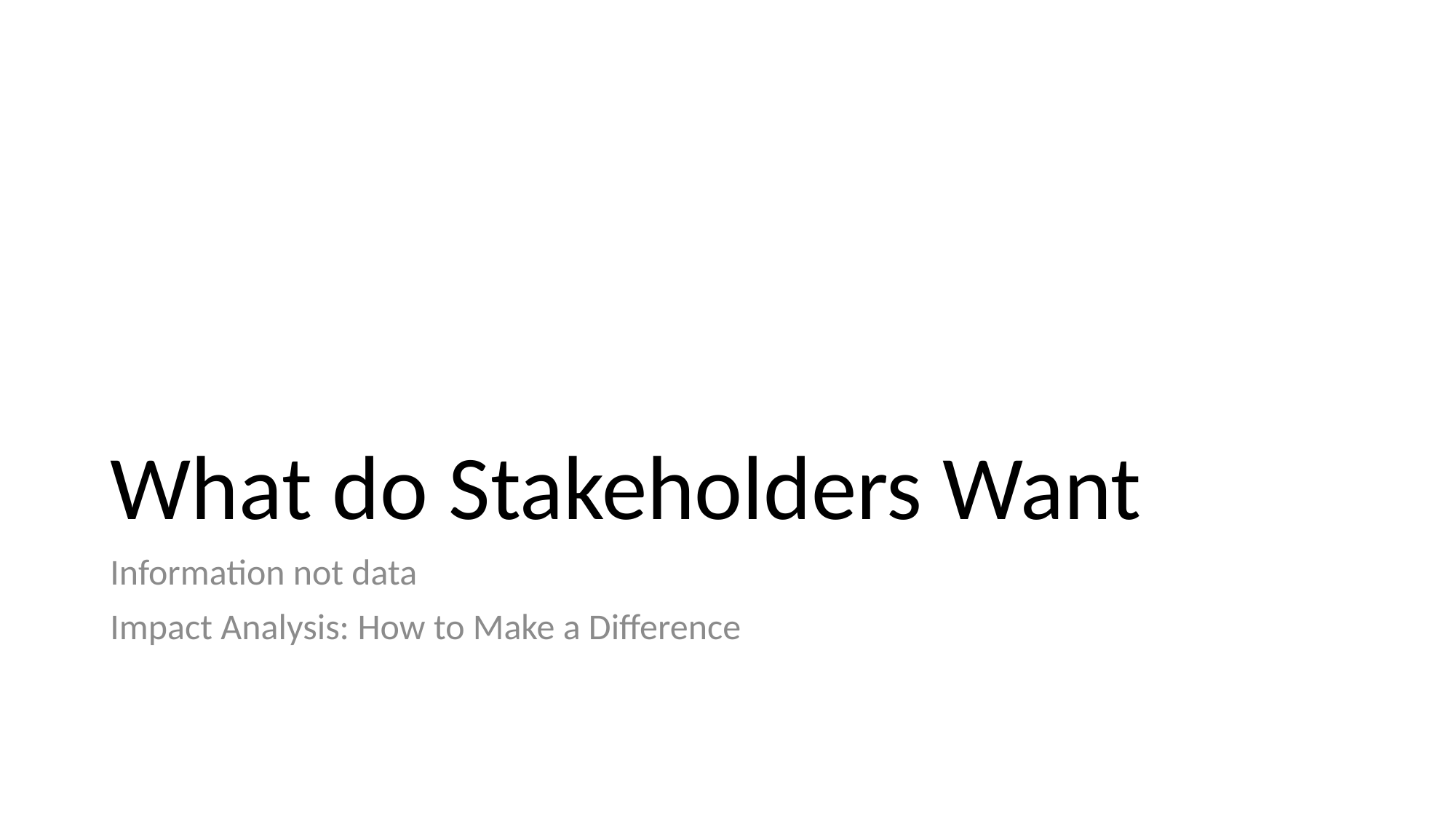

# What do Stakeholders Want
Information not data
Impact Analysis: How to Make a Difference